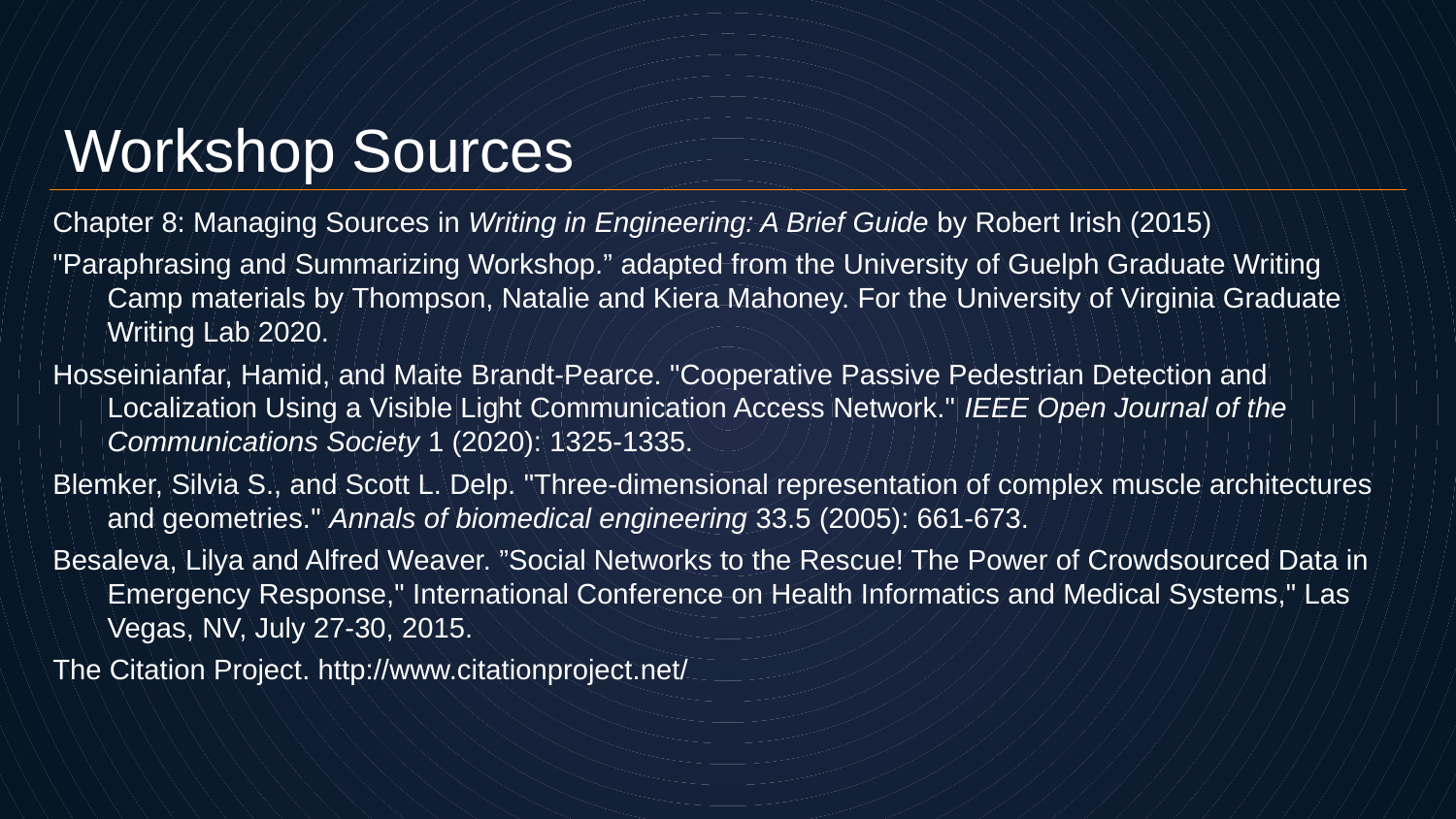

Workshop Sources
Chapter 8: Managing Sources in Writing in Engineering: A Brief Guide by Robert Irish (2015)
"Paraphrasing and Summarizing Workshop.” adapted from the University of Guelph Graduate Writing Camp materials by Thompson, Natalie and Kiera Mahoney. For the University of Virginia Graduate Writing Lab 2020.
Hosseinianfar, Hamid, and Maite Brandt-Pearce. "Cooperative Passive Pedestrian Detection and Localization Using a Visible Light Communication Access Network." IEEE Open Journal of the Communications Society 1 (2020): 1325-1335.
Blemker, Silvia S., and Scott L. Delp. "Three-dimensional representation of complex muscle architectures and geometries." Annals of biomedical engineering 33.5 (2005): 661-673.
Besaleva, Lilya and Alfred Weaver. ”Social Networks to the Rescue! The Power of Crowdsourced Data in Emergency Response," International Conference on Health Informatics and Medical Systems," Las Vegas, NV, July 27-30, 2015.
The Citation Project. http://www.citationproject.net/